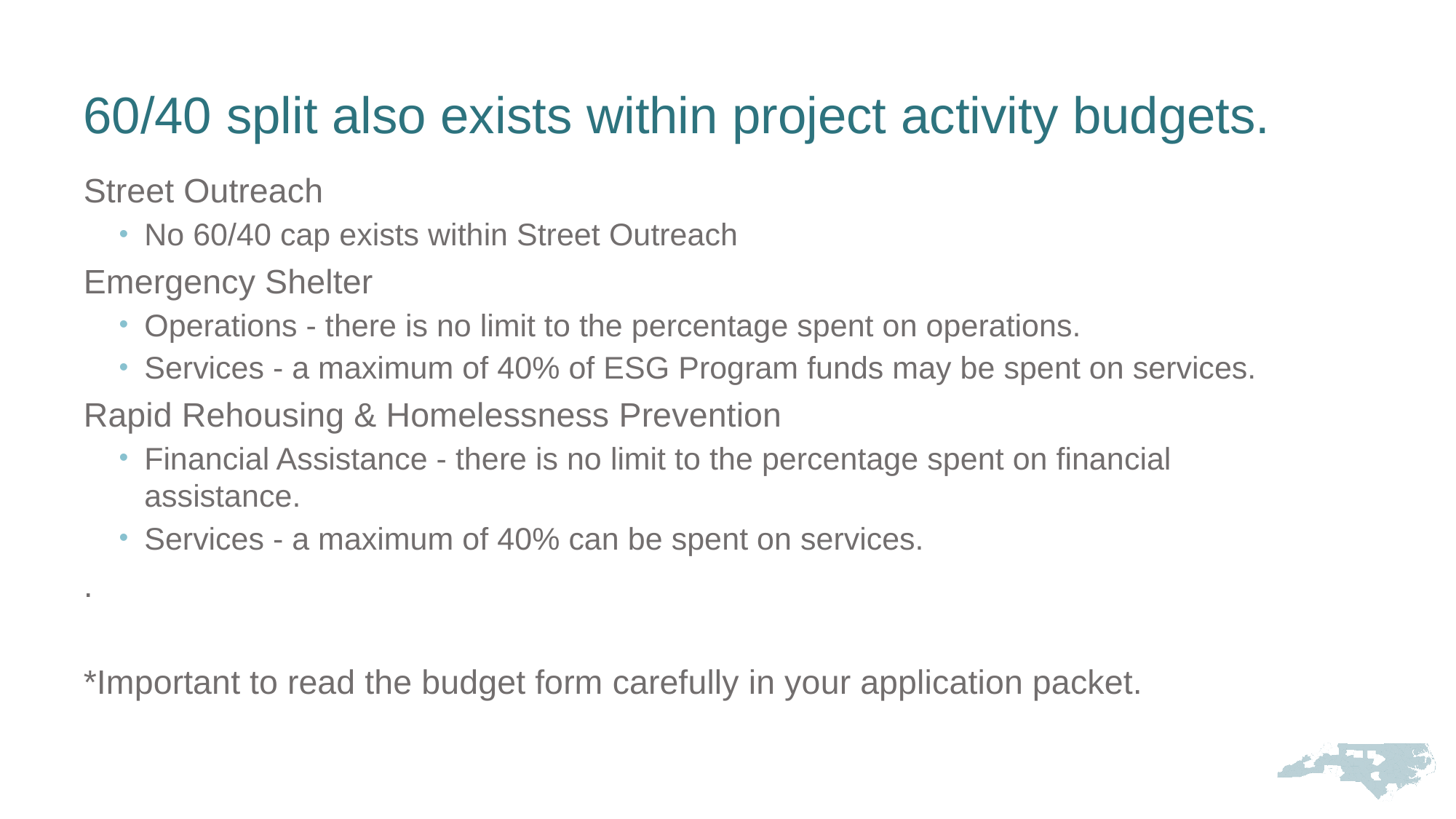

# 60/40 split also exists within project activity budgets.
Street Outreach
No 60/40 cap exists within Street Outreach
Emergency Shelter
Operations - there is no limit to the percentage spent on operations.
Services - a maximum of 40% of ESG Program funds may be spent on services.
Rapid Rehousing & Homelessness Prevention
Financial Assistance - there is no limit to the percentage spent on financial assistance.
Services - a maximum of 40% can be spent on services.
.

*Important to read the budget form carefully in your application packet.